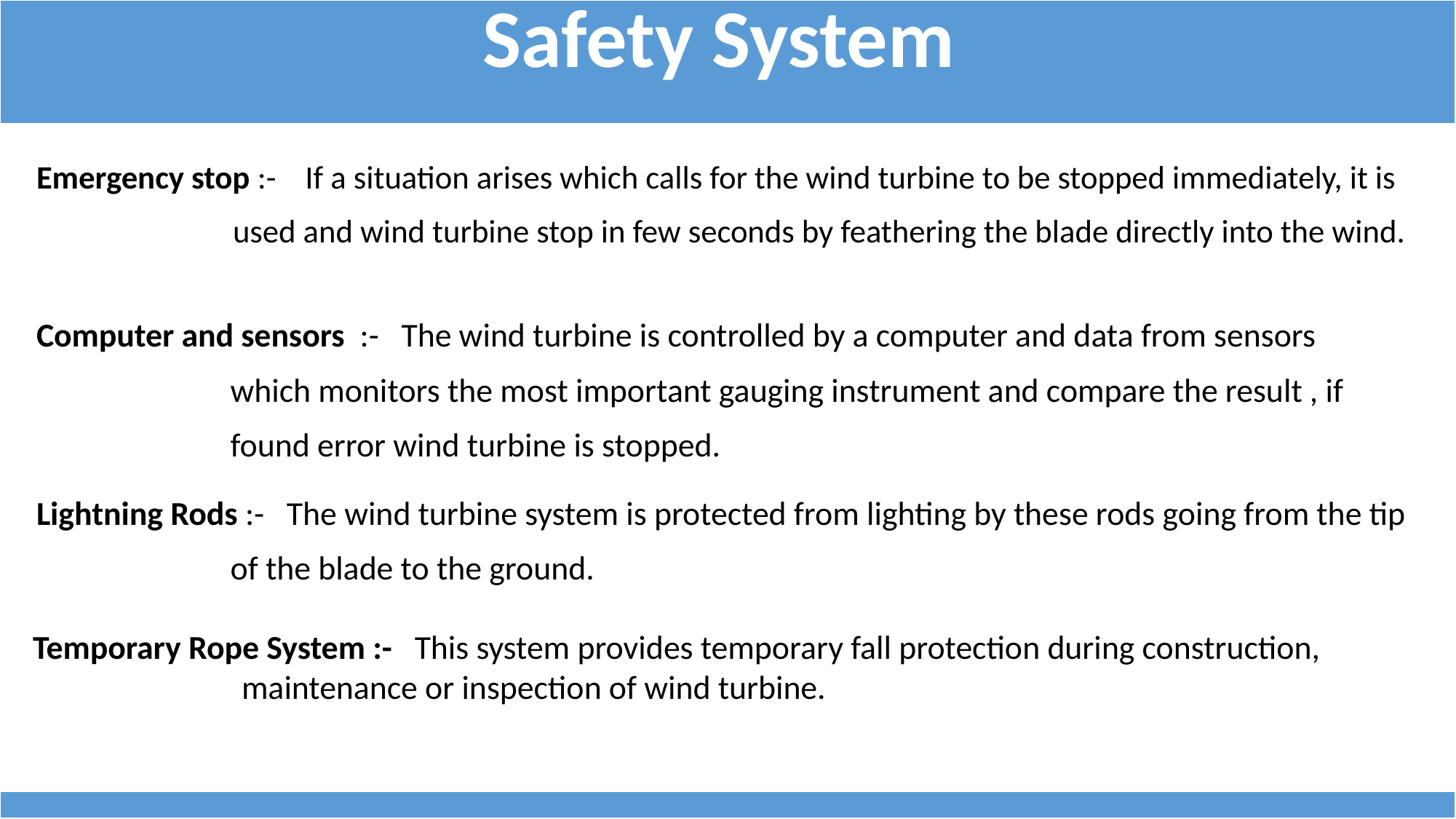

| Safety System |
| --- |
Emergency stop :-    If a situation arises which calls for the wind turbine to be stopped immediately, it is
                           used and wind turbine stop in few seconds by feathering the blade directly into the wind.

Computer and sensors  :-   The wind turbine is controlled by a computer and data from sensors
                          which monitors the most important gauging instrument and compare the result , if
                          found error wind turbine is stopped.
Lightning Rods :-   The wind turbine system is protected from lighting by these rods going from the tip
                          of the blade to the ground.
Temporary Rope System :-   This system provides temporary fall protection during construction,
                            maintenance or inspection of wind turbine.
|  |
| --- |